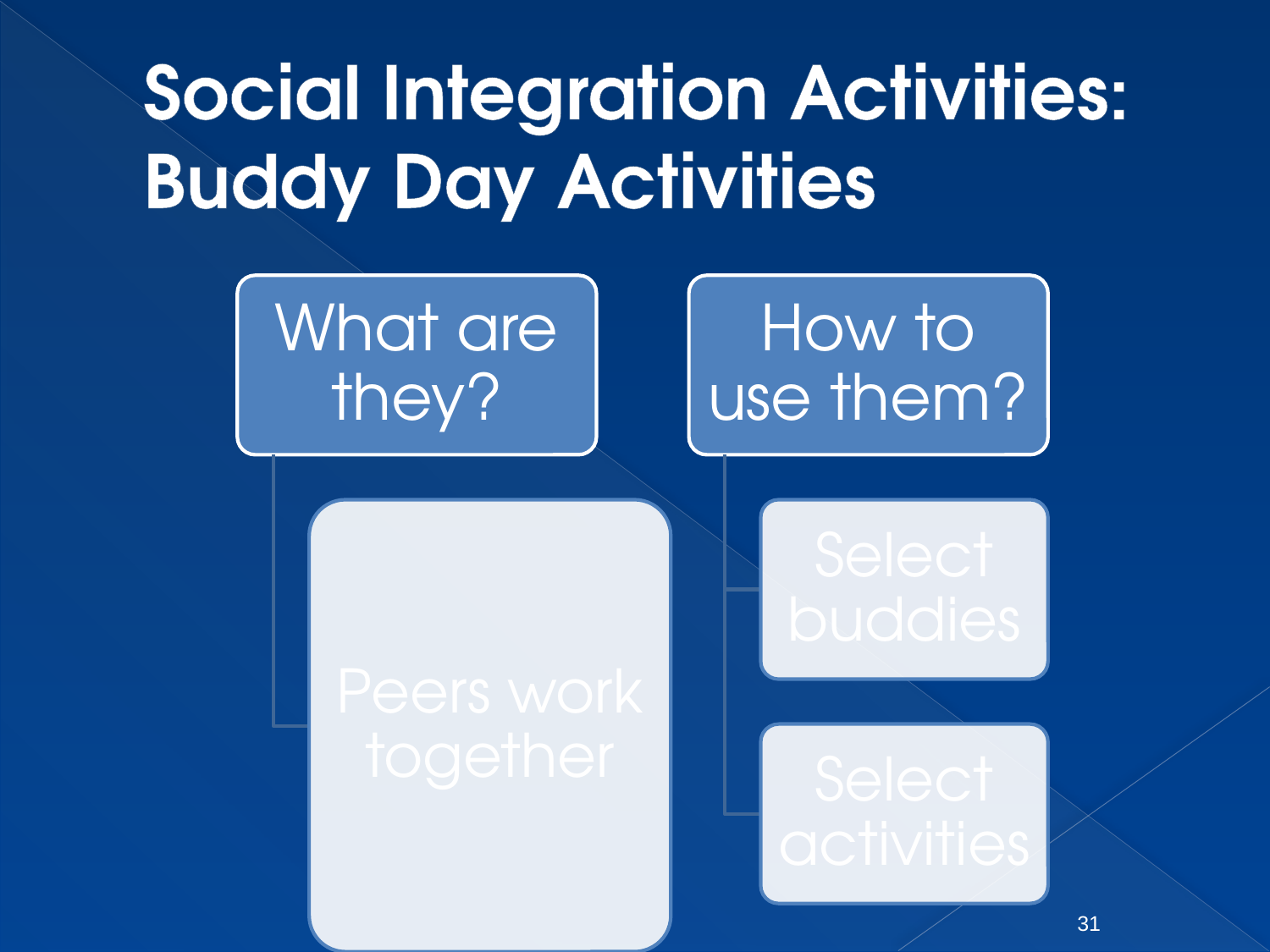

# Social Integration Activities:  Buddy Day Activities
What are they?
Peers work together
How to use them?
Select buddies
Select activities
31